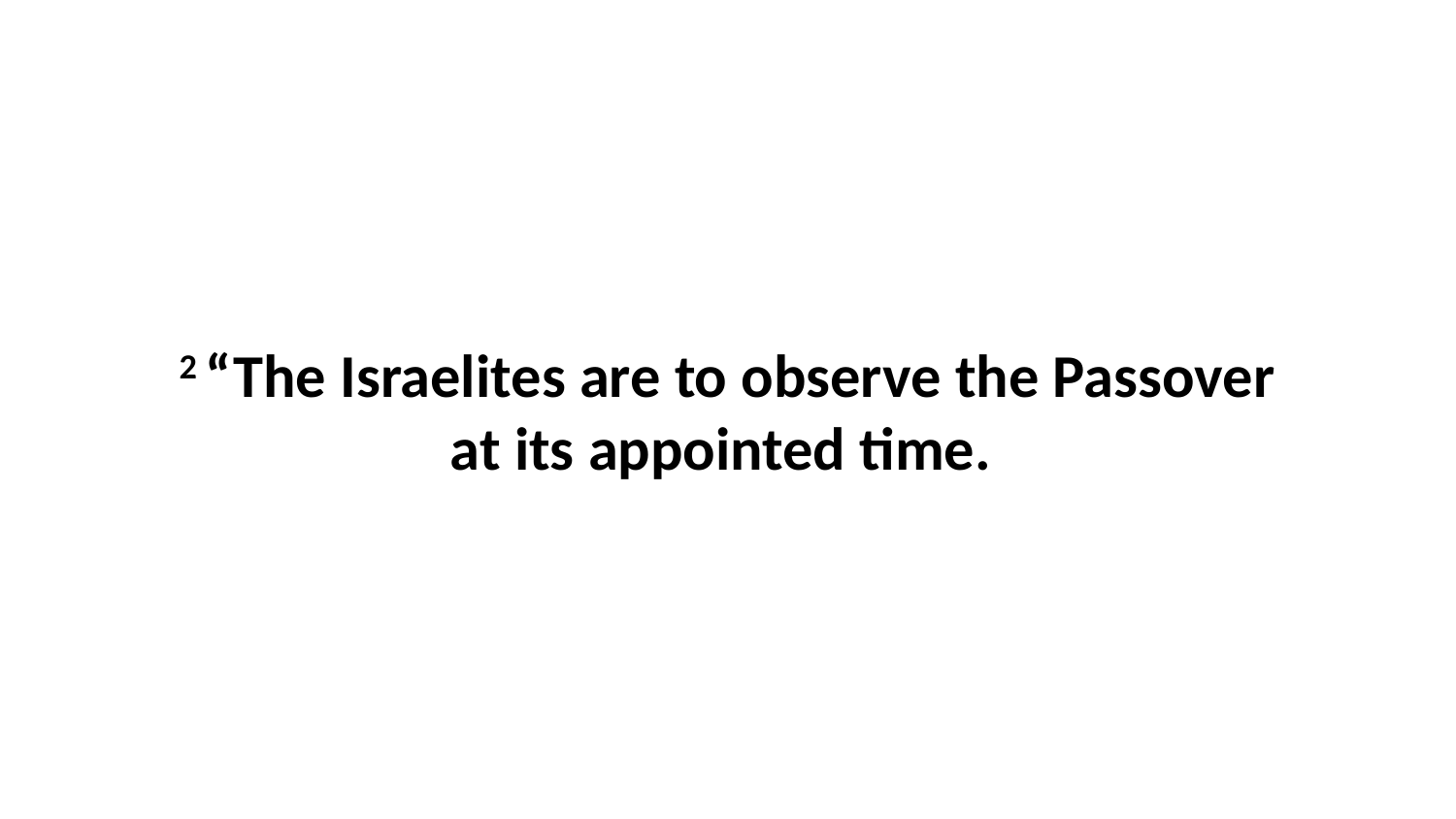

2 “The Israelites are to observe the Passover at its appointed time.